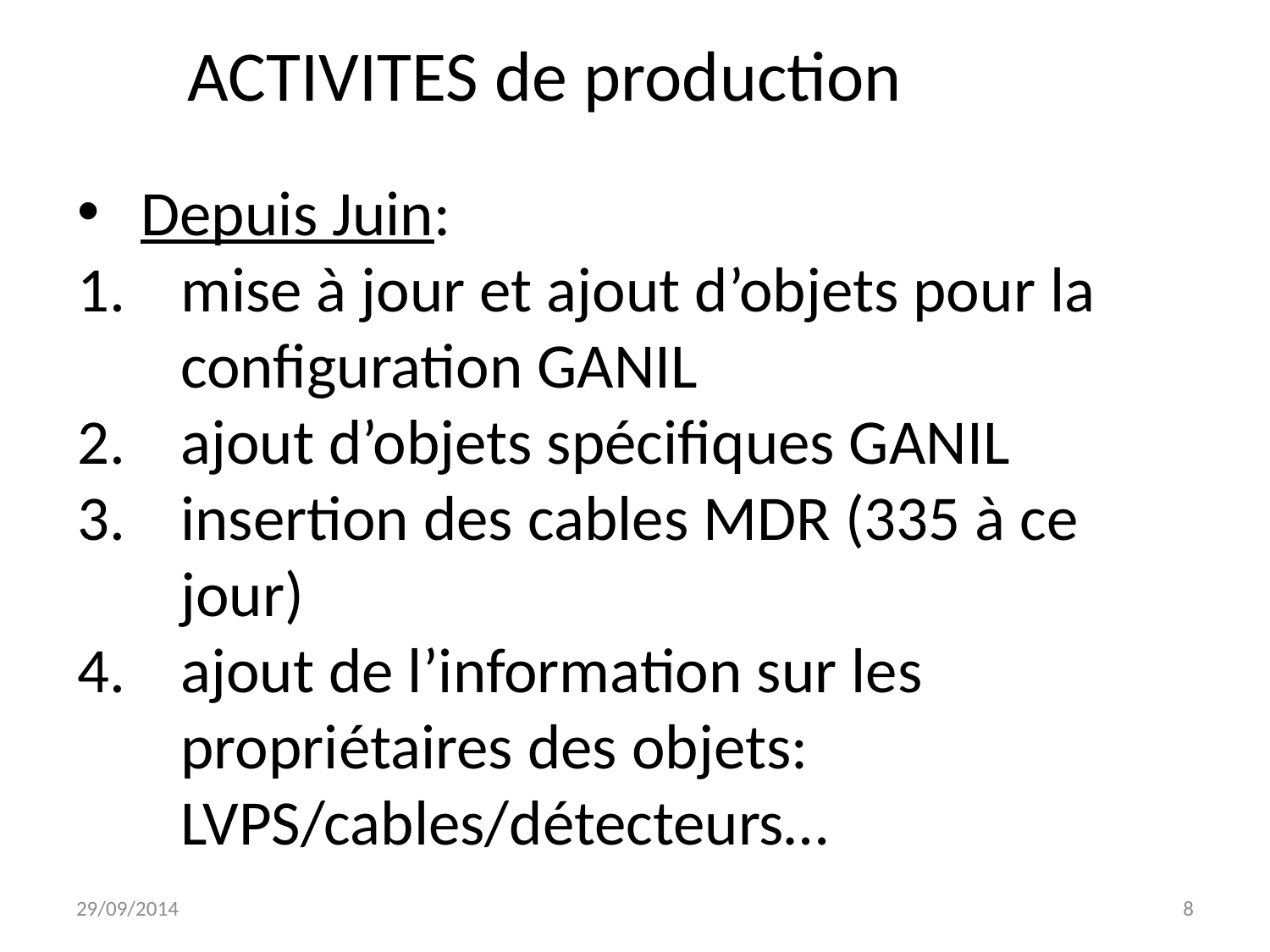

ACTIVITES de production
Depuis Juin:
mise à jour et ajout d’objets pour la configuration GANIL
ajout d’objets spécifiques GANIL
insertion des cables MDR (335 à ce jour)
ajout de l’information sur les propriétaires des objets: LVPS/cables/détecteurs…

29/09/2014
8